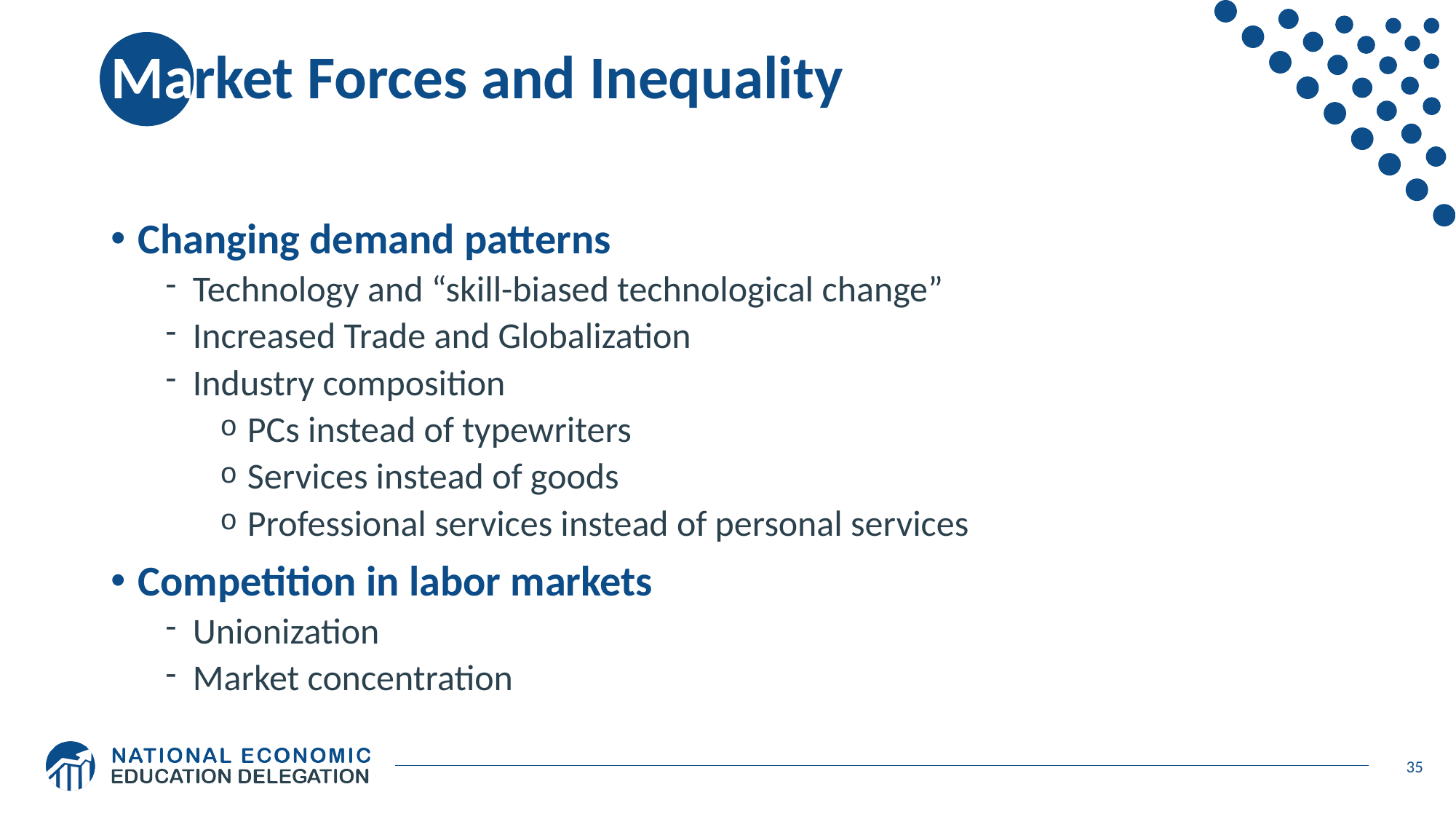

# Market Forces and Inequality

Changing demand patterns
Technology and “skill-biased technological change”
Increased Trade and Globalization
Industry composition
PCs instead of typewriters
Services instead of goods
Professional services instead of personal services
Competition in labor markets
Unionization
Market concentration
35